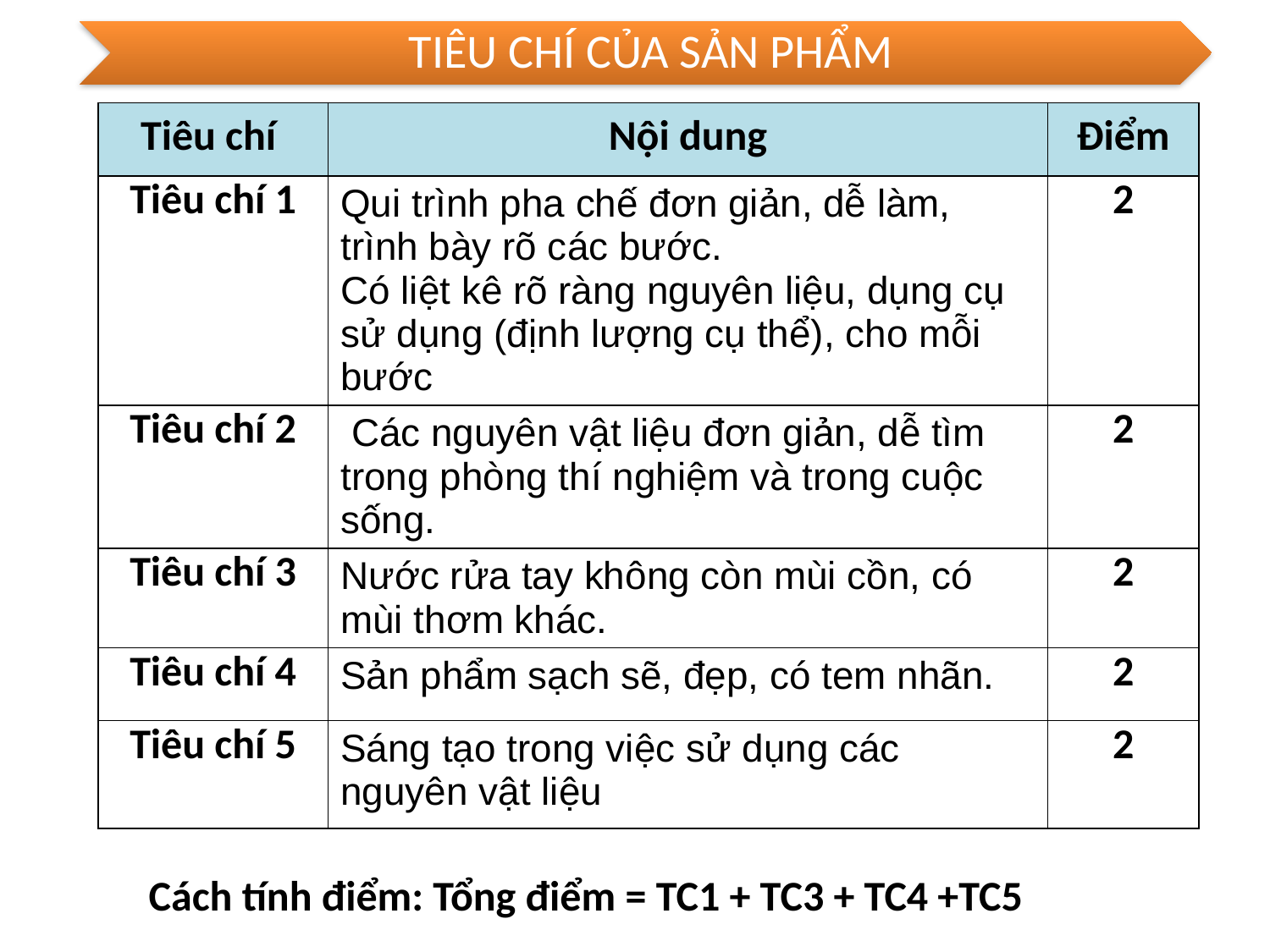

TIÊU CHÍ CỦA SẢN PHẨM
| Tiêu chí | Nội dung | Điểm |
| --- | --- | --- |
| Tiêu chí 1 | Qui trình pha chế đơn giản, dễ làm, trình bày rõ các bước. Có liệt kê rõ ràng nguyên liệu, dụng cụ sử dụng (định lượng cụ thể), cho mỗi bước | 2 |
| Tiêu chí 2 | Các nguyên vật liệu đơn giản, dễ tìm trong phòng thí nghiệm và trong cuộc sống. | 2 |
| Tiêu chí 3 | Nước rửa tay không còn mùi cồn, có mùi thơm khác. | 2 |
| Tiêu chí 4 | Sản phẩm sạch sẽ, đẹp, có tem nhãn. | 2 |
| Tiêu chí 5 | Sáng tạo trong việc sử dụng các nguyên vật liệu | 2 |
Cách tính điểm: Tổng điểm = TC1 + TC3 + TC4 +TC5